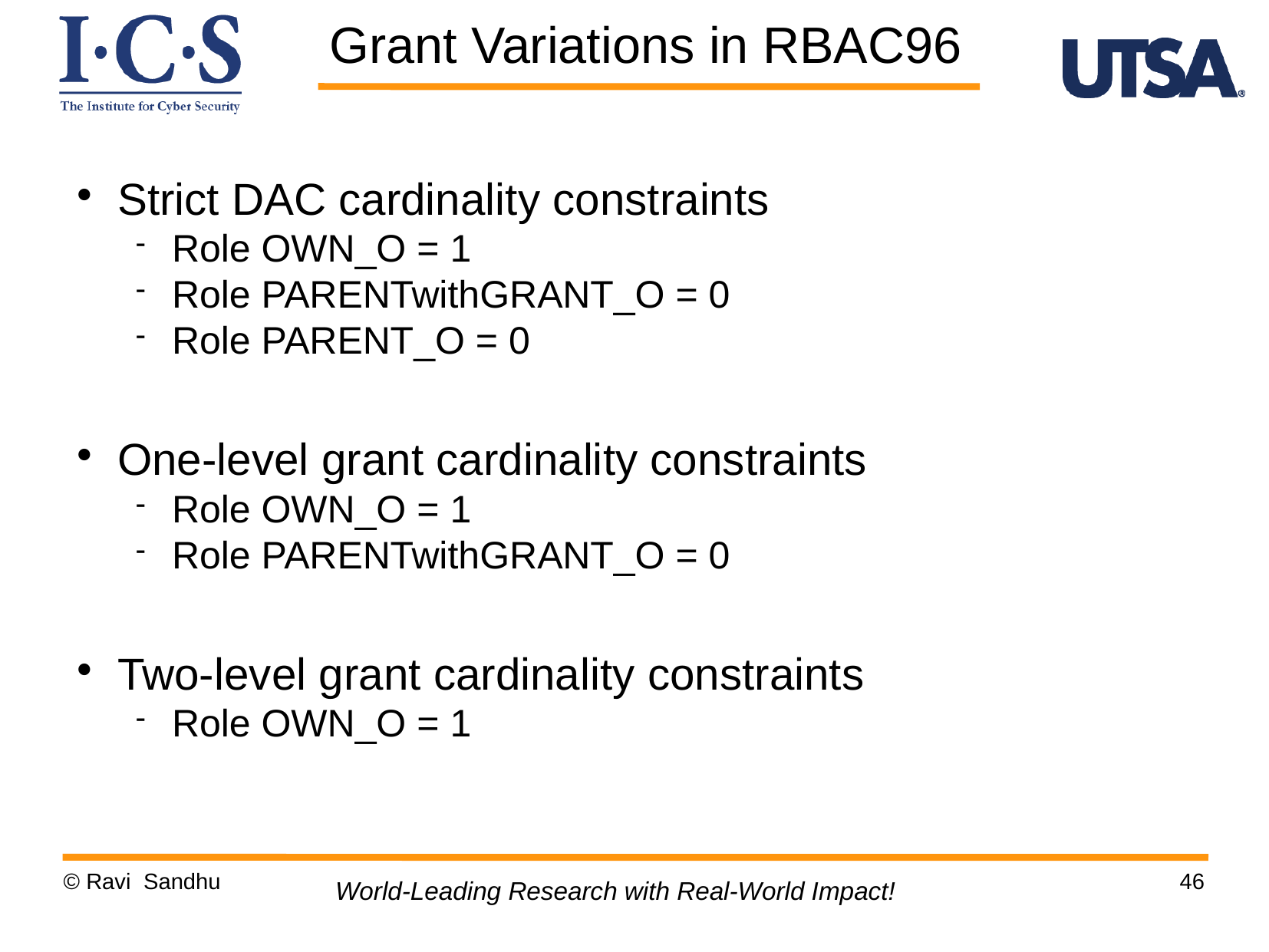

Grant Variations in RBAC96
Strict DAC cardinality constraints
Role OWN_O = 1
Role PARENTwithGRANT_O = 0
Role PARENT_O = 0

One-level grant cardinality constraints
Role OWN_O = 1
Role PARENTwithGRANT_O = 0

Two-level grant cardinality constraints
Role OWN_O = 1

© Ravi  Sandhu
46
World-Leading Research with Real-World Impact!